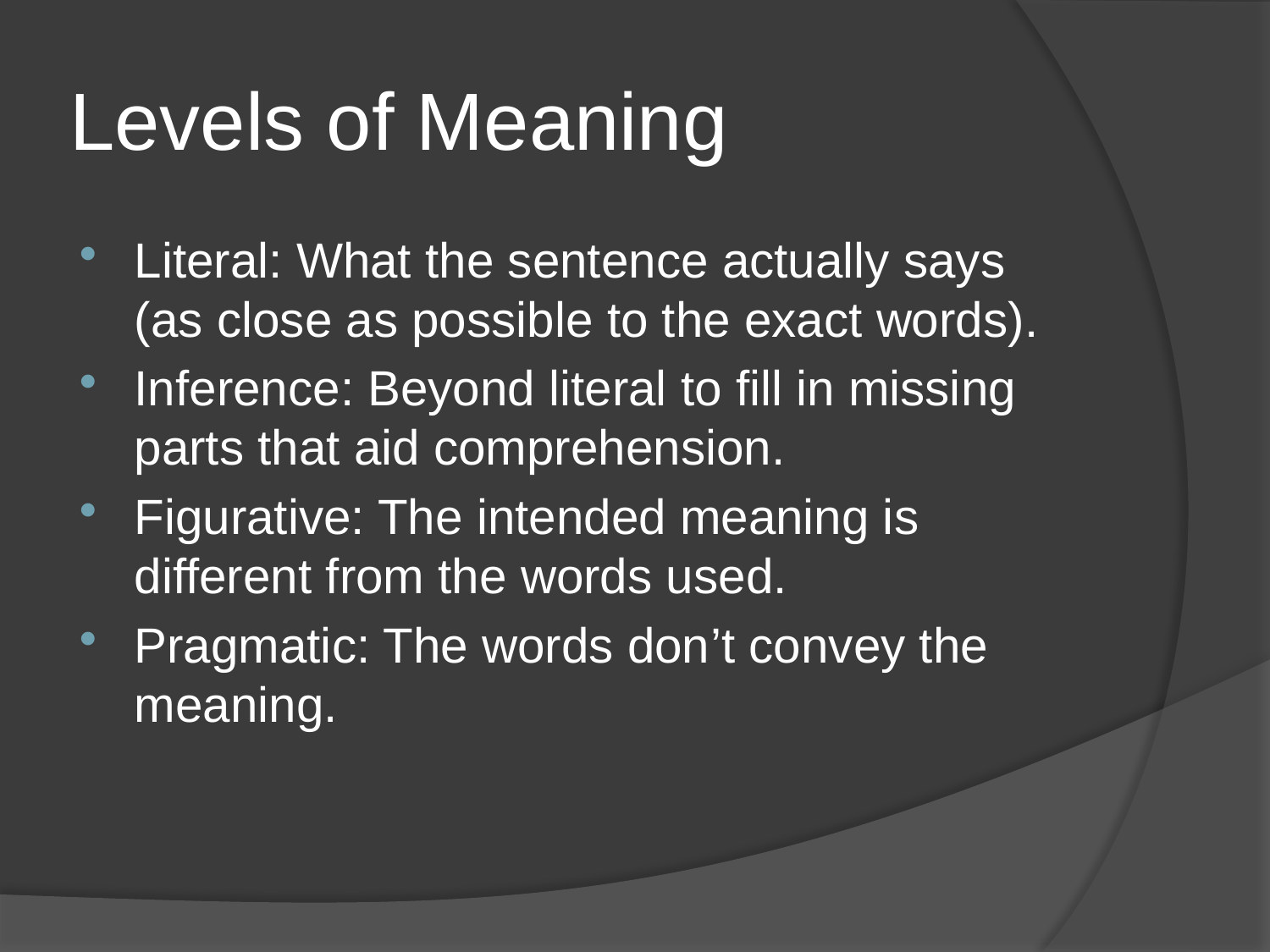

# Levels of Meaning
Literal: What the sentence actually says (as close as possible to the exact words).
Inference: Beyond literal to fill in missing parts that aid comprehension.
Figurative: The intended meaning is different from the words used.
Pragmatic: The words don’t convey the meaning.